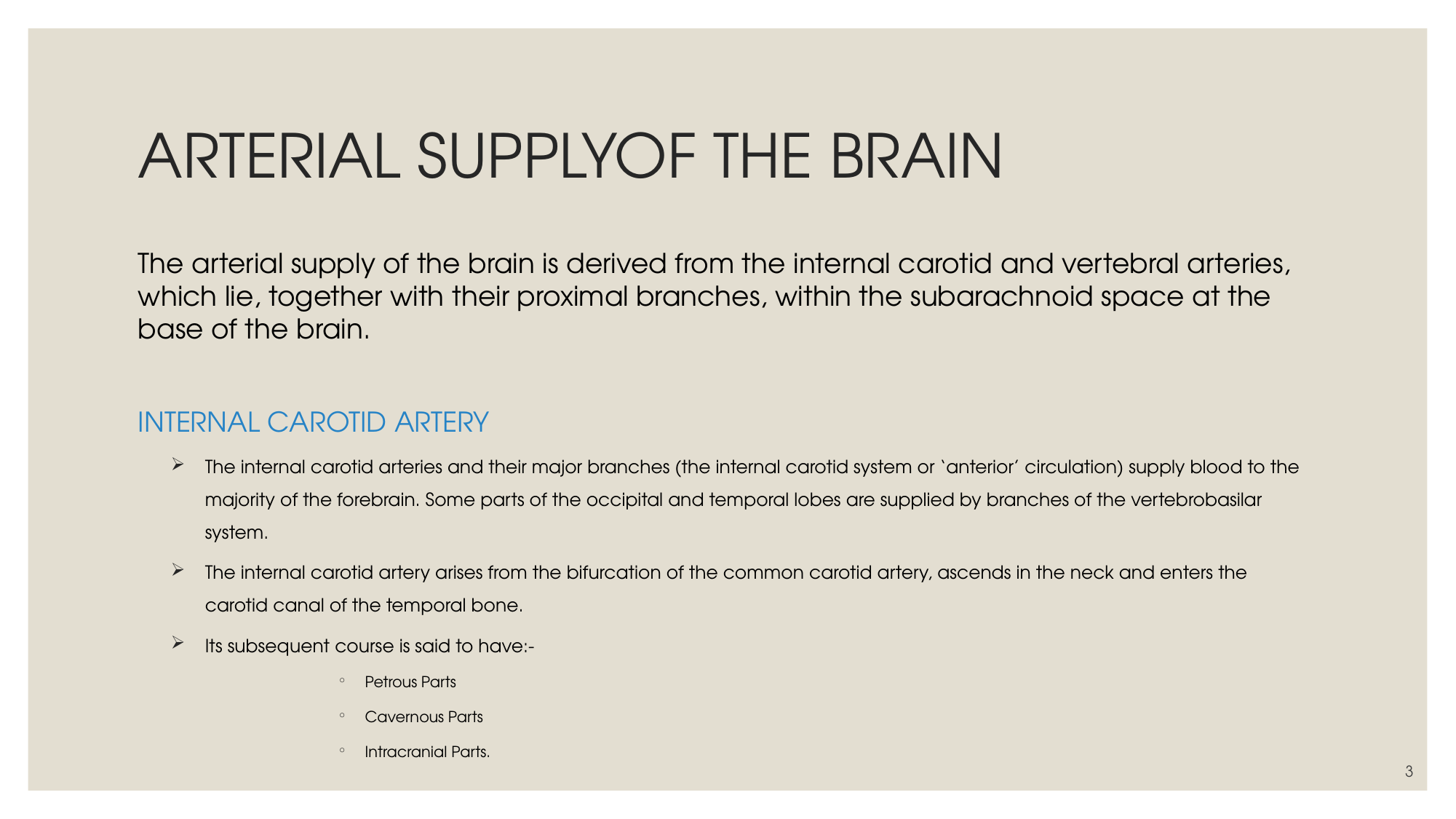

# ARTERIAL SUPPLYOF THE BRAIN
The arterial supply of the brain is derived from the internal carotid and vertebral arteries, which lie, together with their proximal branches, within the subarachnoid space at the base of the brain.

INTERNAL CAROTID ARTERY
The internal carotid arteries and their major branches (the internal carotid system or ‘anterior’ circulation) supply blood to the majority of the forebrain. Some parts of the occipital and temporal lobes are supplied by branches of the vertebrobasilar system.
The internal carotid artery arises from the bifurcation of the common carotid artery, ascends in the neck and enters the carotid canal of the temporal bone.
Its subsequent course is said to have:-
Petrous Parts
Cavernous Parts
Intracranial Parts.

3